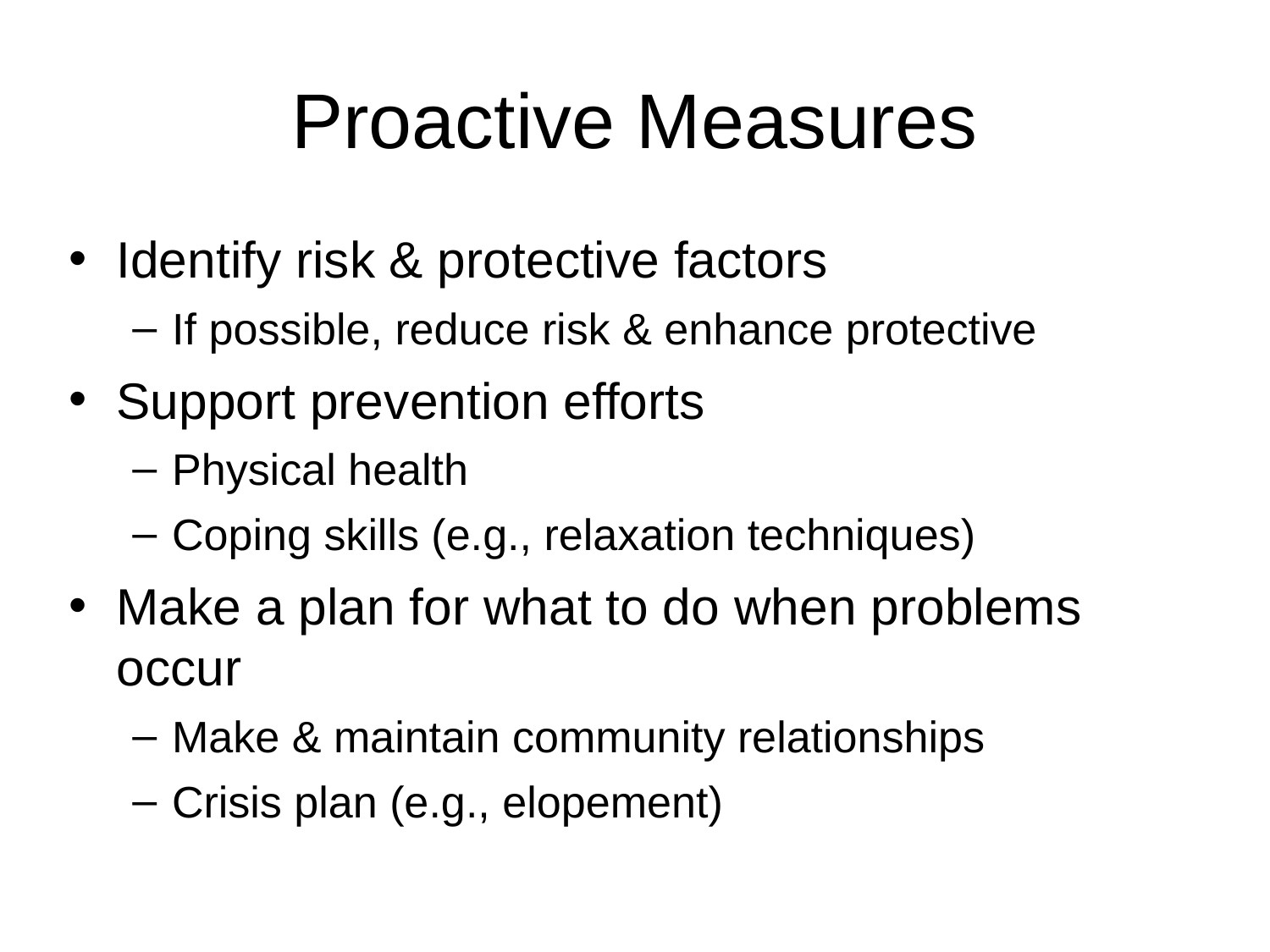

# Proactive Measures
Identify risk & protective factors
If possible, reduce risk & enhance protective
Support prevention efforts
Physical health
Coping skills (e.g., relaxation techniques)
Make a plan for what to do when problems occur
Make & maintain community relationships
Crisis plan (e.g., elopement)